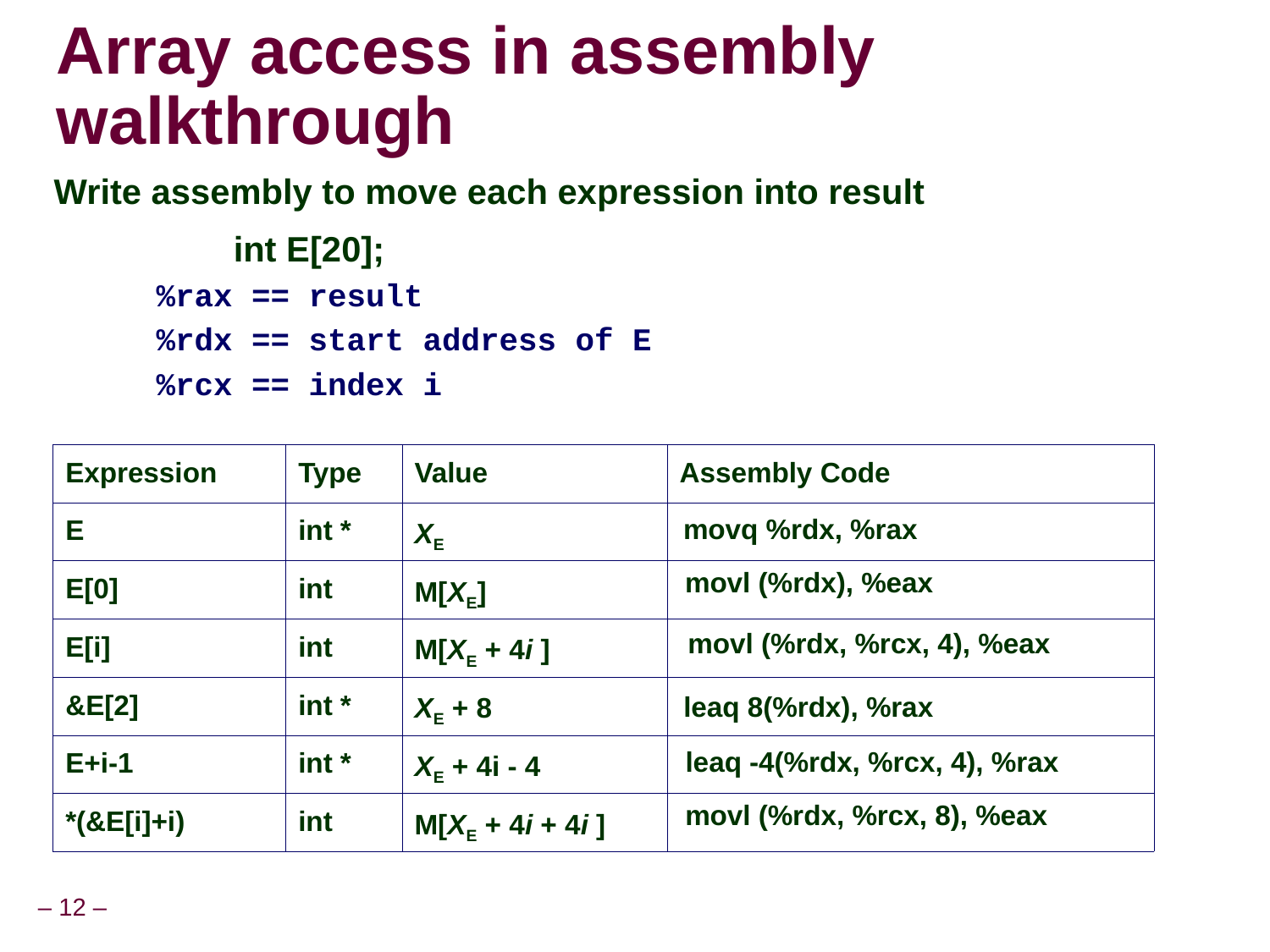

# Array access in assembly walkthrough
Write assembly to move each expression into result
		int E[20];
	%rax == result
	%rdx == start address of E
	%rcx == index i
| Expression | Type | Value | Assembly Code |
| --- | --- | --- | --- |
| E | int \* | XE |  |
| E[0] | int | M[XE] |  |
| E[i] | int | M[XE + 4i ] |  |
| &E[2] | int \* | XE + 8 |  |
| E+i-1 | int \* | XE + 4i - 4 |  |
| \*(&E[i]+i) | int | M[XE + 4i + 4i ] |  |
movq %rdx, %rax
movl (%rdx), %eax
movl (%rdx, %rcx, 4), %eax
leaq 8(%rdx), %rax
leaq -4(%rdx, %rcx, 4), %rax
movl (%rdx, %rcx, 8), %eax